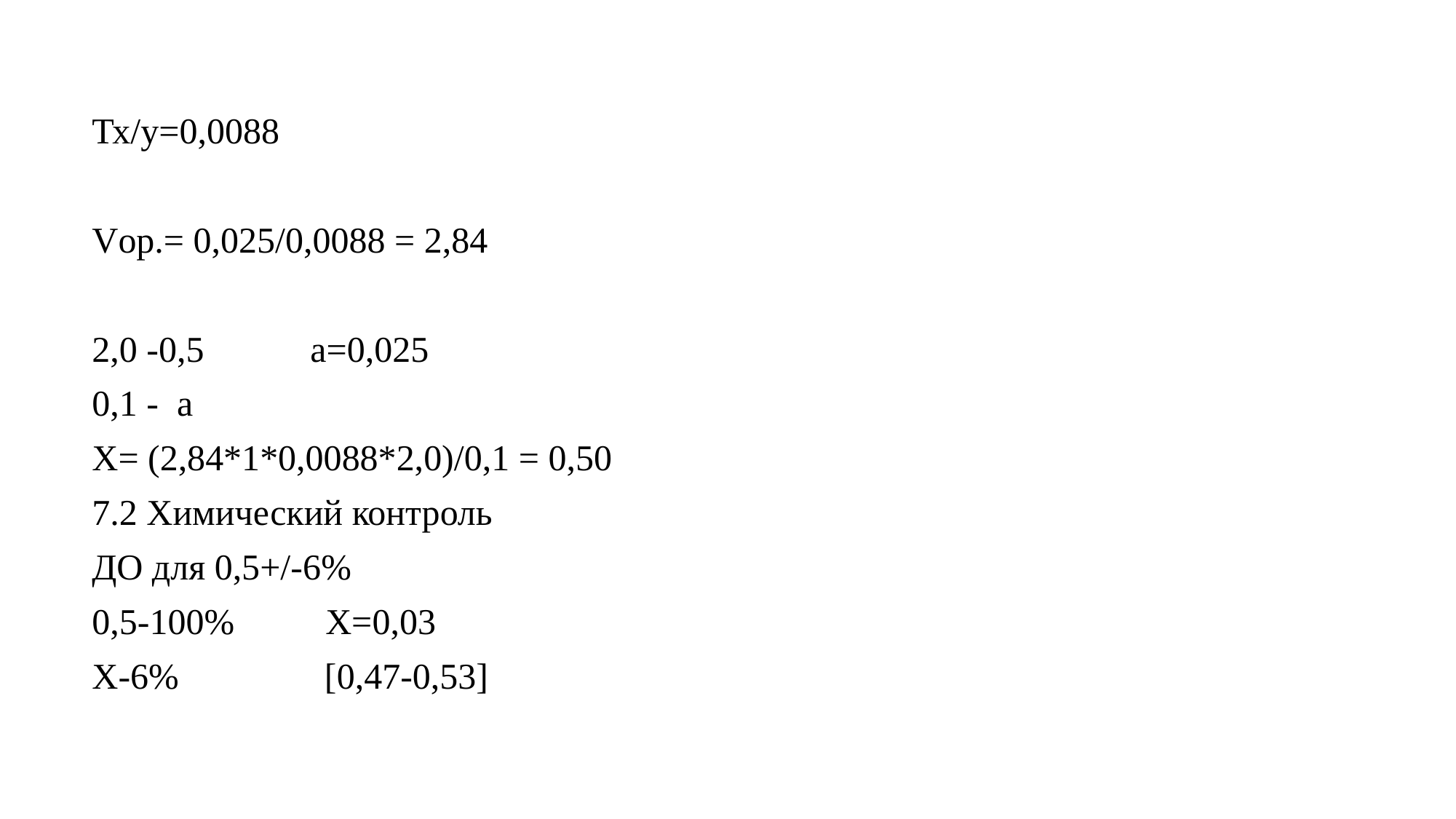

Тх/у=0,0088

Vор.= 0,025/0,0088 = 2,84

2,0 -0,5 	а=0,025
0,1 -  а
Х= (2,84*1*0,0088*2,0)/0,1 = 0,50
7.2 Химический контроль
ДО для 0,5+/-6%
0,5-100%          Х=0,03
Х-6%                [0,47-0,53]